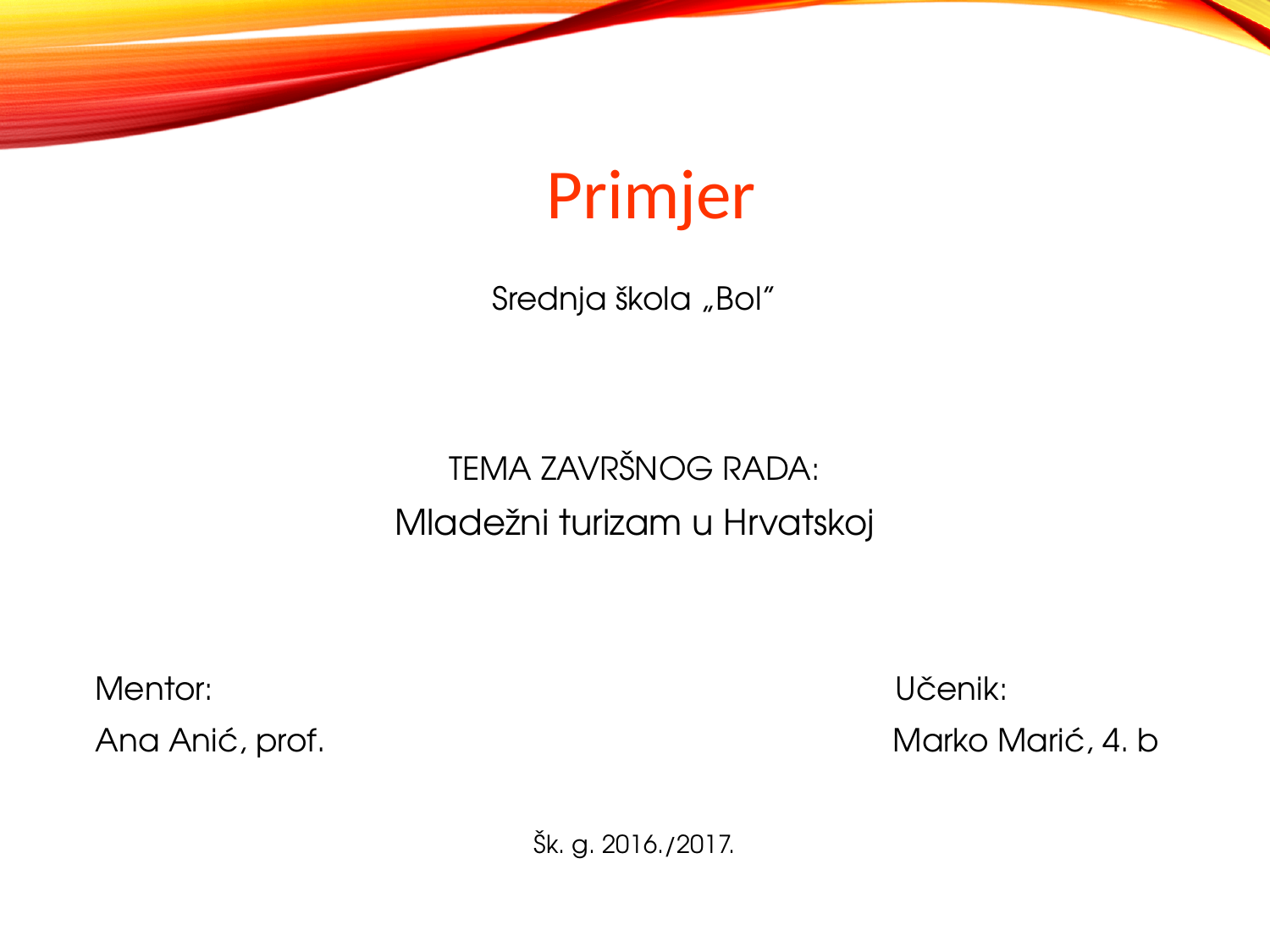

# Primjer
Srednja škola „Bol”

TEMA ZAVRŠNOG RADA:
Mladežni turizam u Hrvatskoj

Mentor:                                                                             Učenik:
Ana Anić, prof.                                                                Marko Marić, 4. b

Šk. g. 2016./2017.